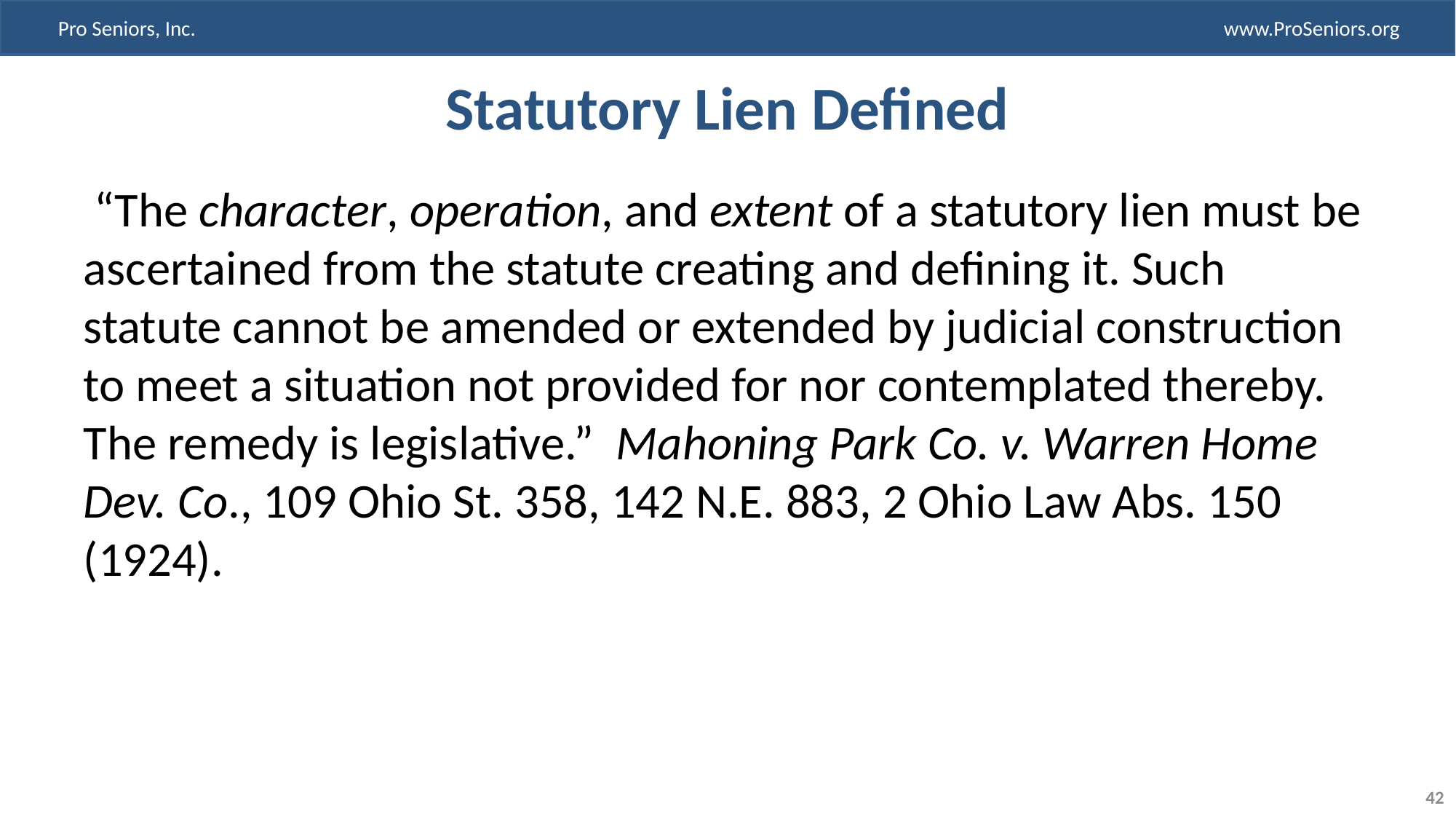

# Statutory Lien Defined
 “The character, operation, and extent of a statutory lien must be ascertained from the statute creating and defining it. Such statute cannot be amended or extended by judicial construction to meet a situation not provided for nor contemplated thereby. The remedy is legislative.”  Mahoning Park Co. v. Warren Home Dev. Co., 109 Ohio St. 358, 142 N.E. 883, 2 Ohio Law Abs. 150 (1924).
42